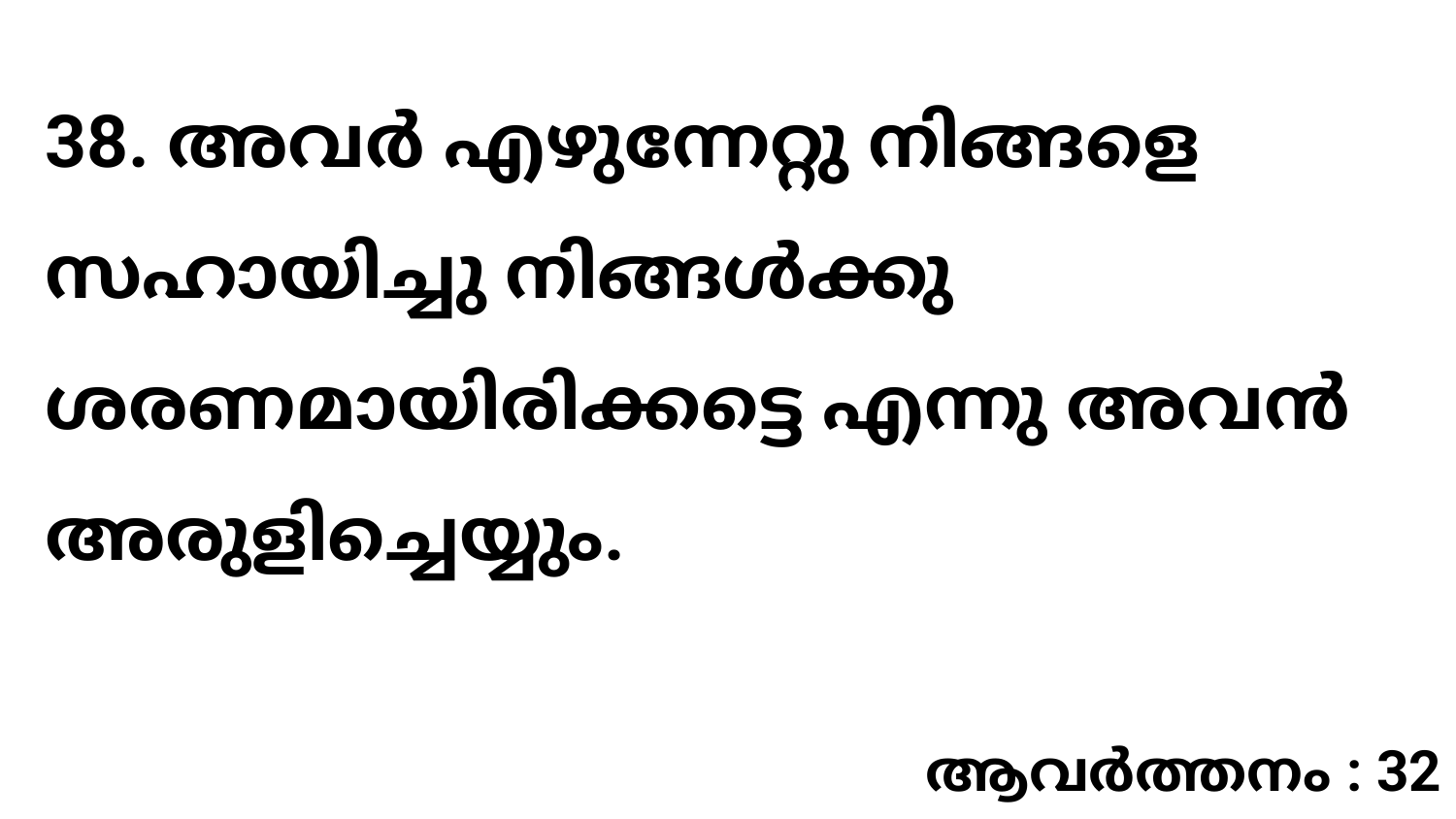

38. അവർ എഴുന്നേറ്റു നിങ്ങളെ സഹായിച്ചു നിങ്ങൾക്കു ശരണമായിരിക്കട്ടെ എന്നു അവൻ അരുളിച്ചെയ്യും.
ആവർത്തനം : 32